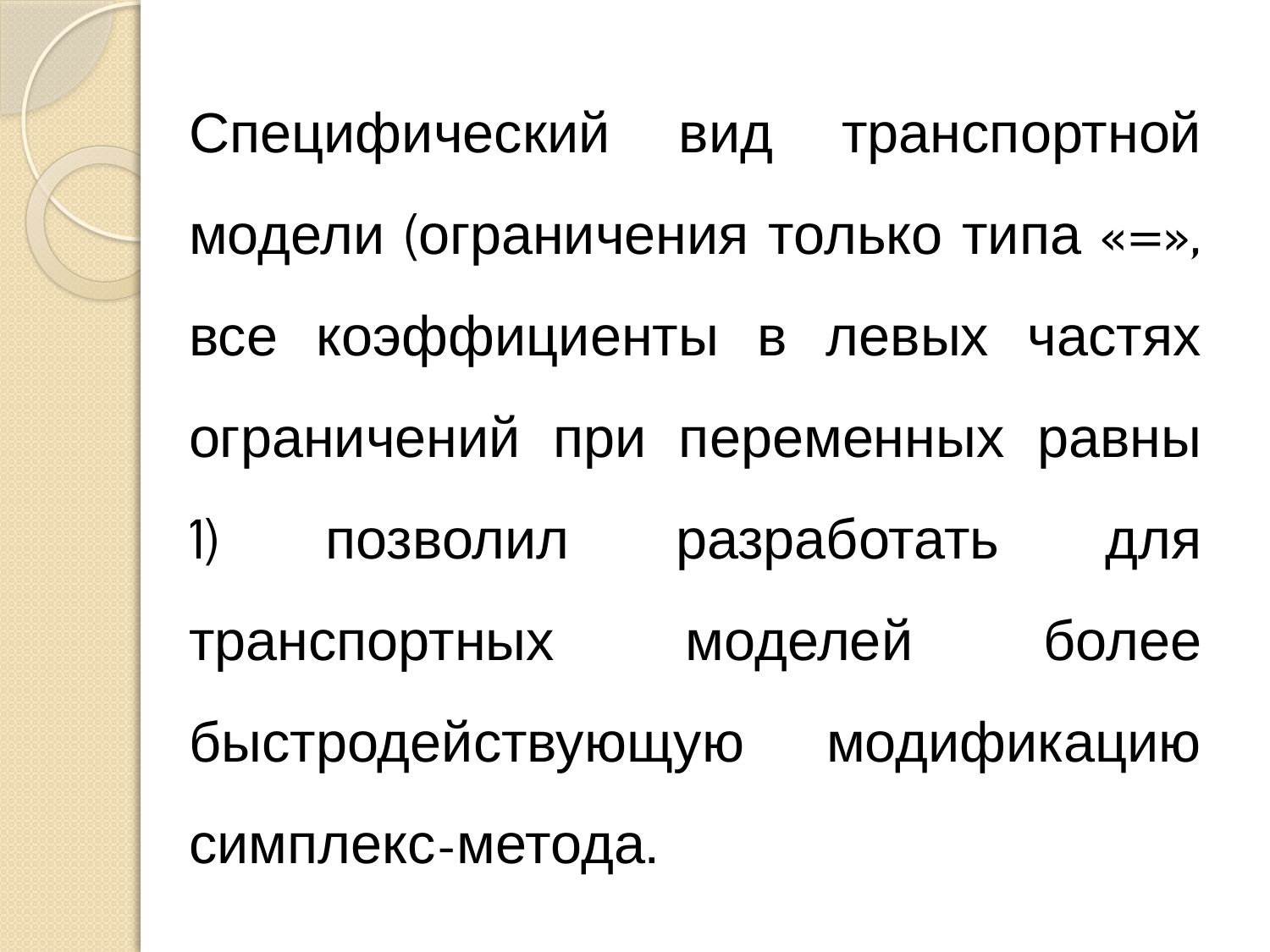

Специфический вид транспортной модели (ограничения только типа «=», все коэффициенты в левых частях ограничений при переменных равны 1) позволил разработать для транспортных моделей более быстродействующую модификацию симплекс-метода.